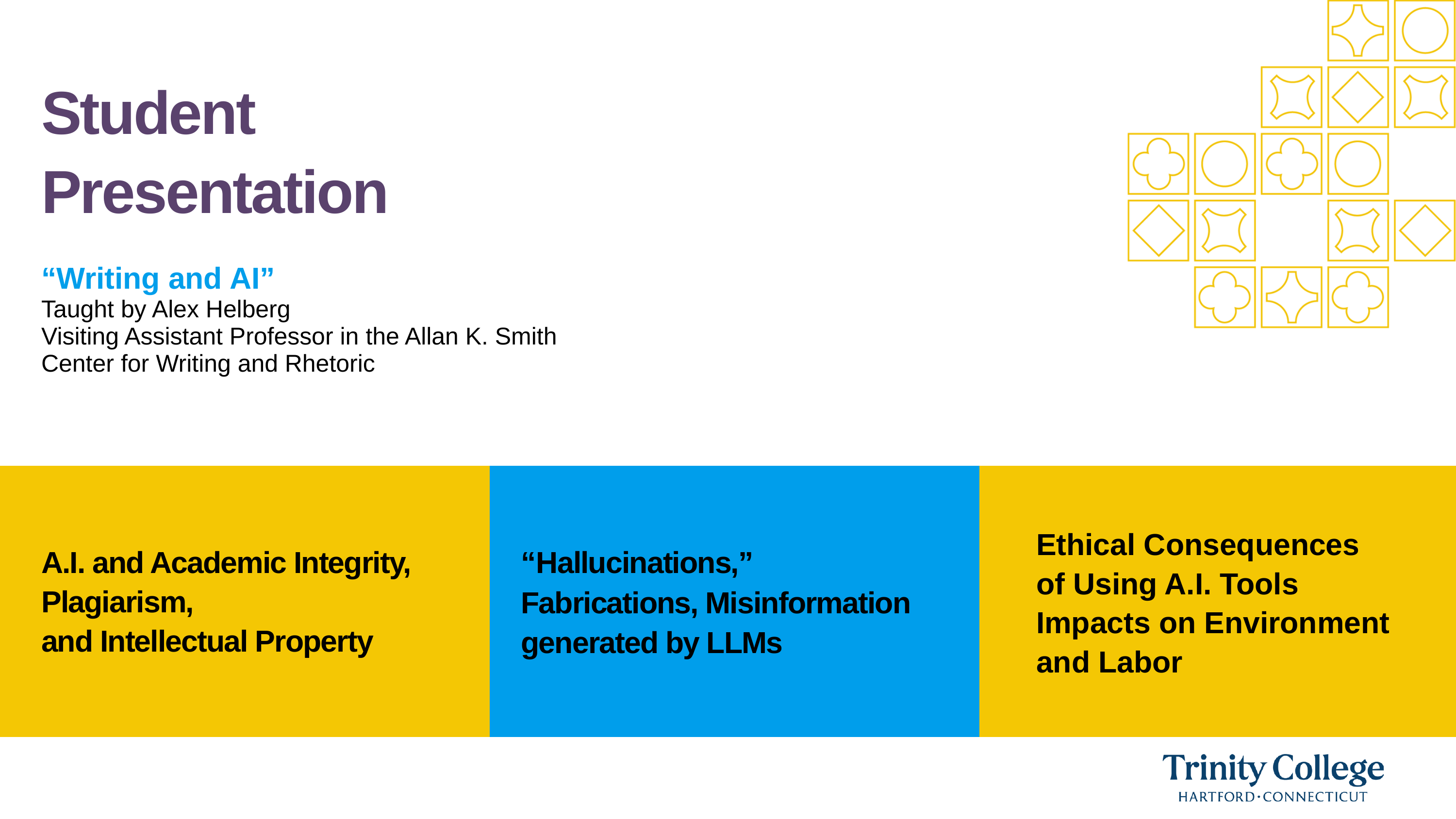

Student Presentation

“Writing and AI”
Taught by Alex Helberg
Visiting Assistant Professor in the Allan K. Smith Center for Writing and Rhetoric

Ethical Consequences
of Using A.I. Tools
Impacts on Environment and Labor
“Hallucinations,”
Fabrications, Misinformation
generated by LLMs
A.I. and Academic Integrity, Plagiarism,
and Intellectual Property